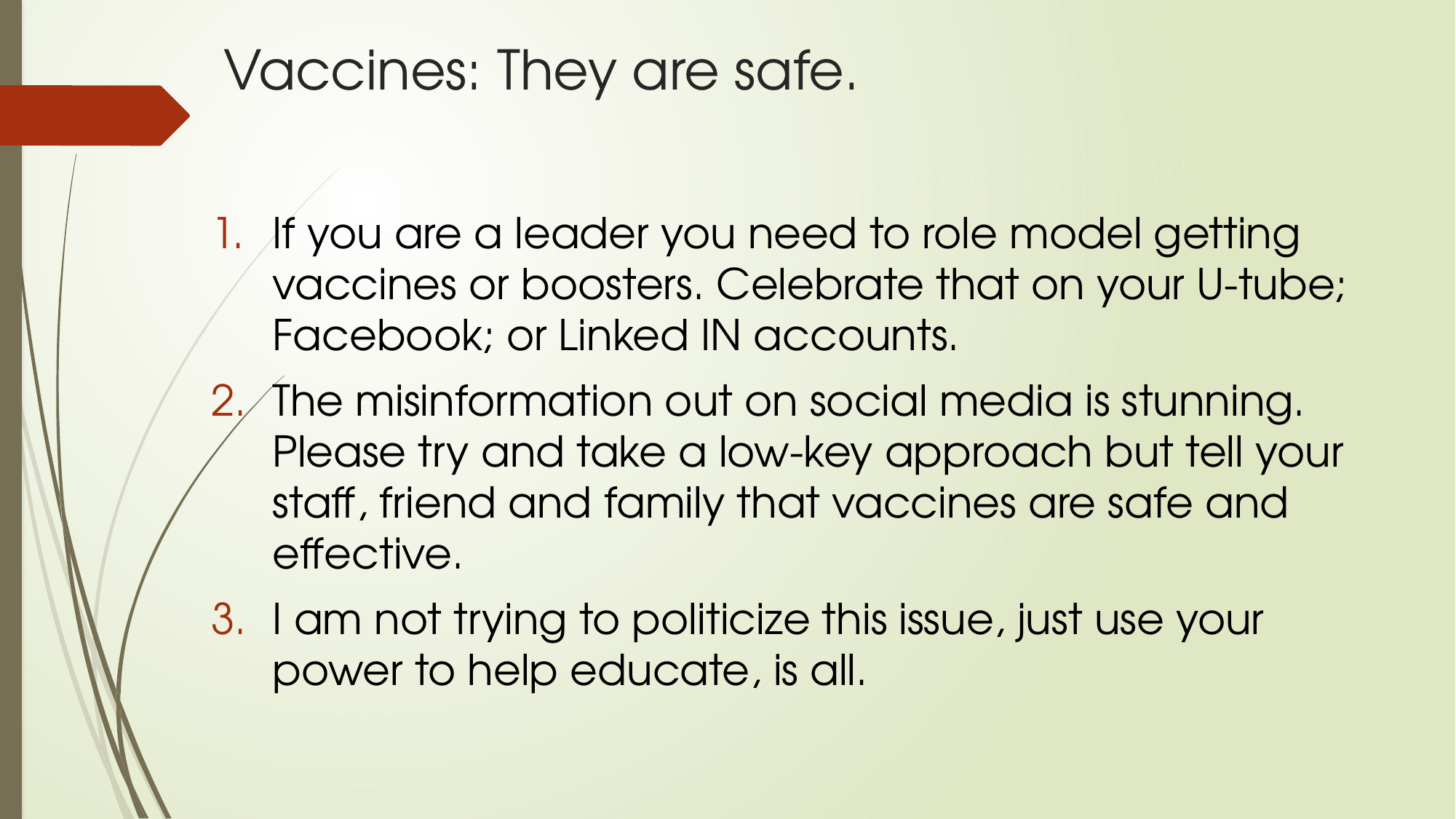

# Vaccines: They are safe.
If you are a leader you need to role model getting vaccines or boosters. Celebrate that on your U-tube; Facebook; or Linked IN accounts.
The misinformation out on social media is stunning. Please try and take a low-key approach but tell your staff, friend and family that vaccines are safe and effective.
I am not trying to politicize this issue, just use your power to help educate, is all.